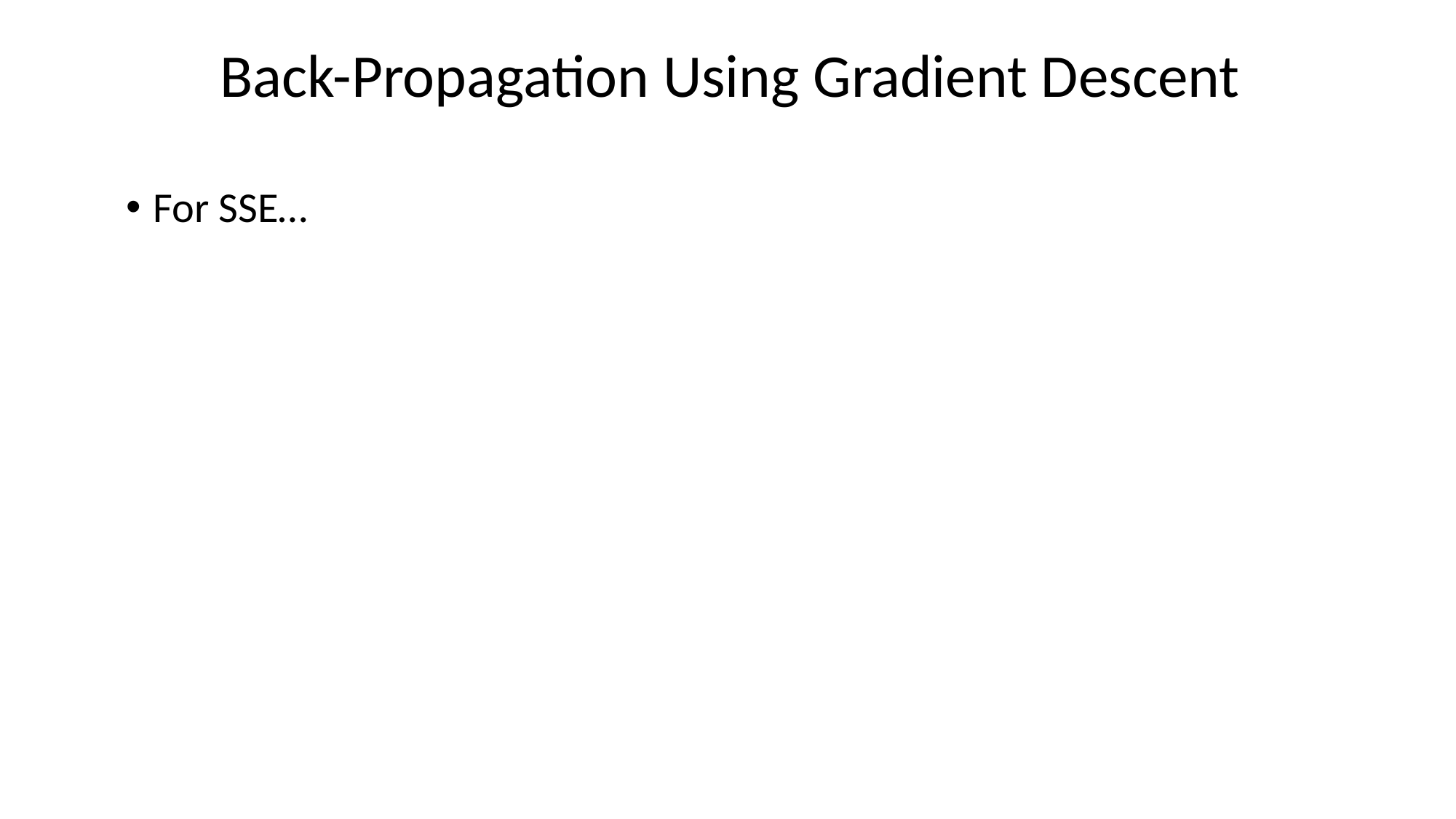

# Back-Propagation Using Gradient Descent
For SSE…